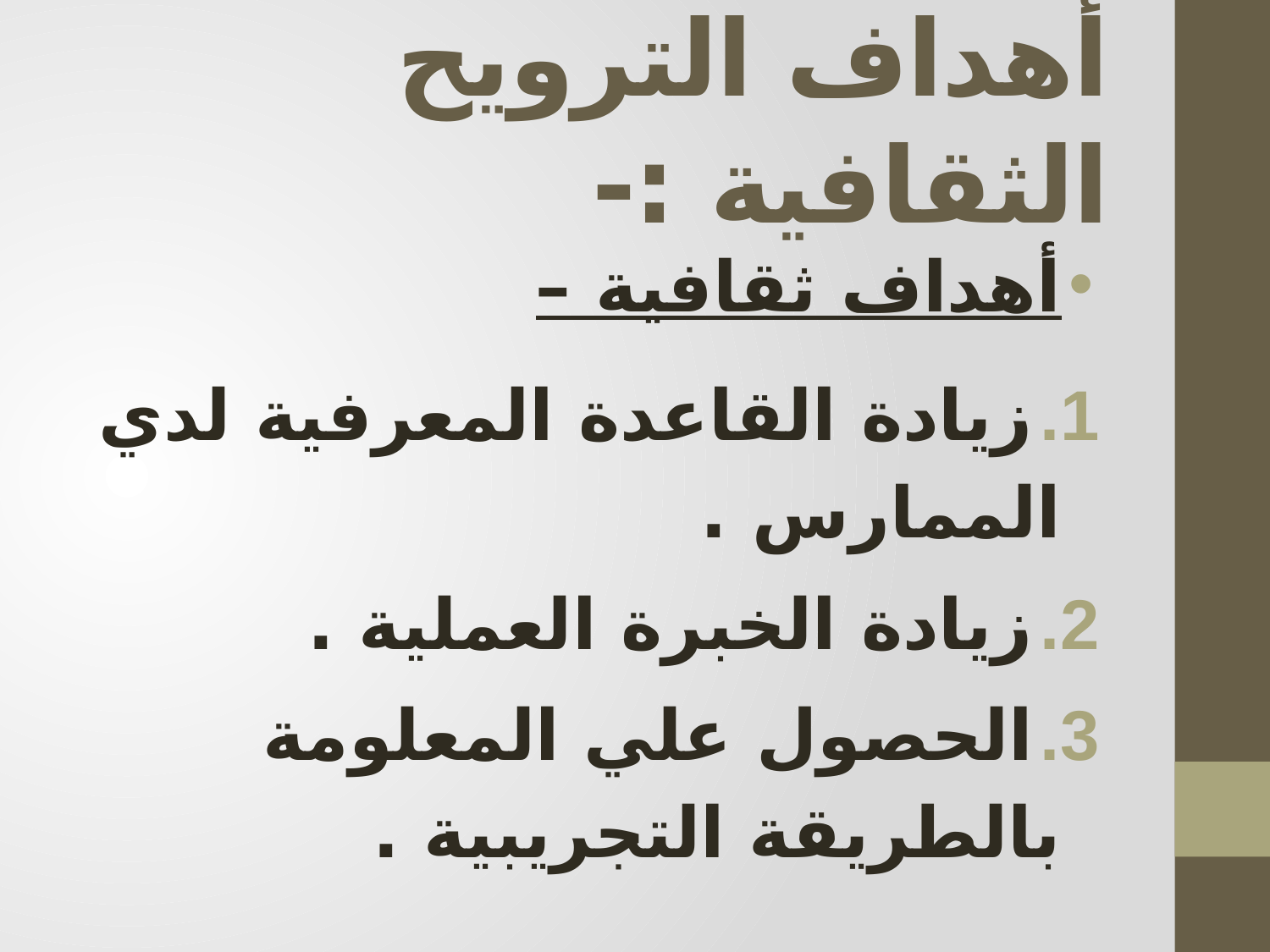

# أهداف الترويح الثقافية :-
أهداف ثقافية –
زيادة القاعدة المعرفية لدي الممارس .
زيادة الخبرة العملية .
الحصول علي المعلومة بالطريقة التجريبية .